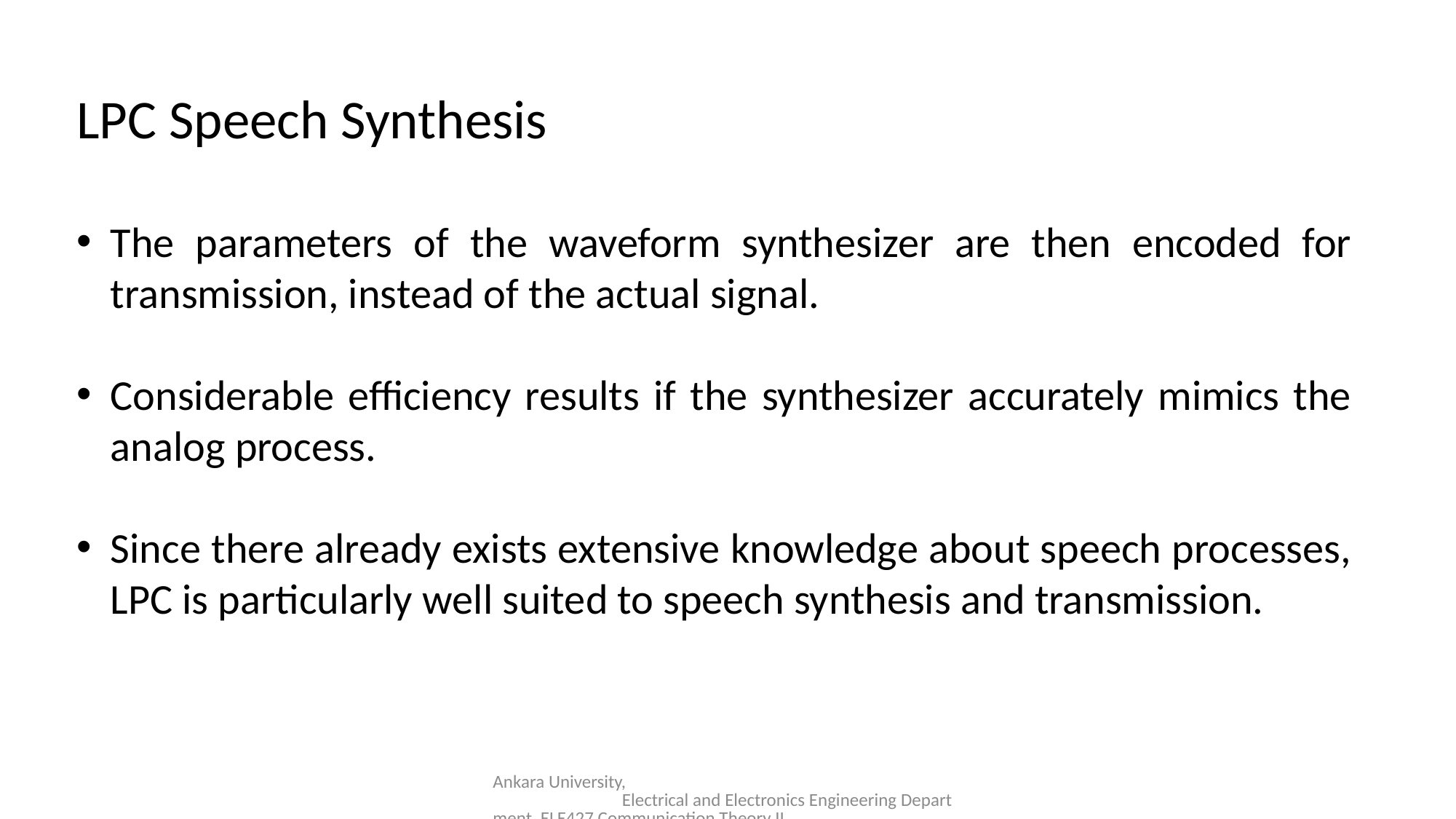

LPC Speech Synthesis

The parameters of the waveform synthesizer are then encoded for transmission, instead of the actual signal.

Considerable efficiency results if the synthesizer accurately mimics the analog process.

Since there already exists extensive knowledge about speech processes, LPC is particularly well suited to speech synthesis and transmission.

Ankara University,                                                                                                               Electrical and Electronics Engineering Department, ELE427 Communication Theory II